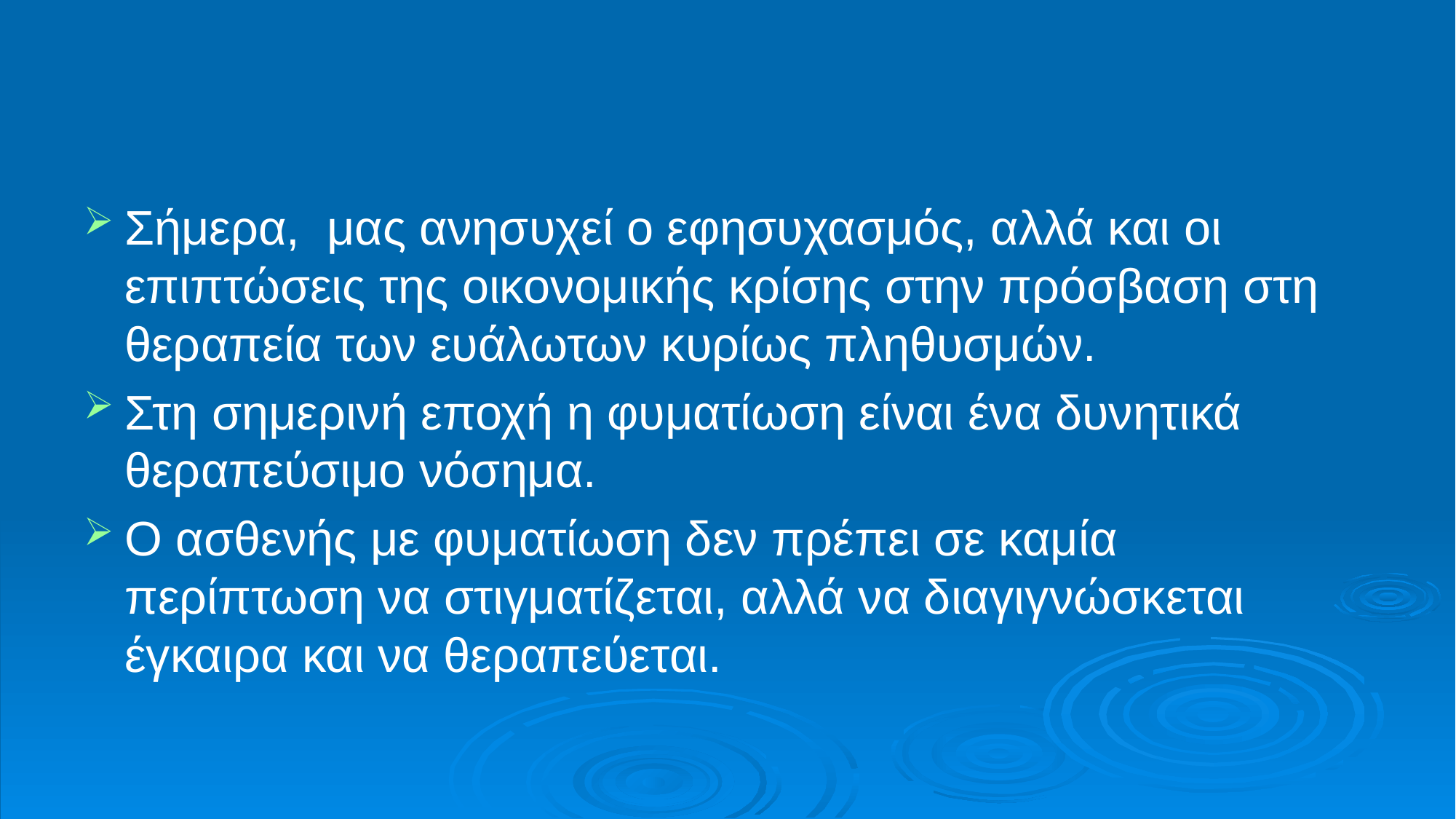

Σήμερα,  μας ανησυχεί ο εφησυχασμός, αλλά και οι επιπτώσεις της οικονομικής κρίσης στην πρόσβαση στη θεραπεία των ευάλωτων κυρίως πληθυσμών.
Στη σημερινή εποχή η φυματίωση είναι ένα δυνητικά θεραπεύσιμο νόσημα.
Ο ασθενής με φυματίωση δεν πρέπει σε καμία περίπτωση να στιγματίζεται, αλλά να διαγιγνώσκεται έγκαιρα και να θεραπεύεται.